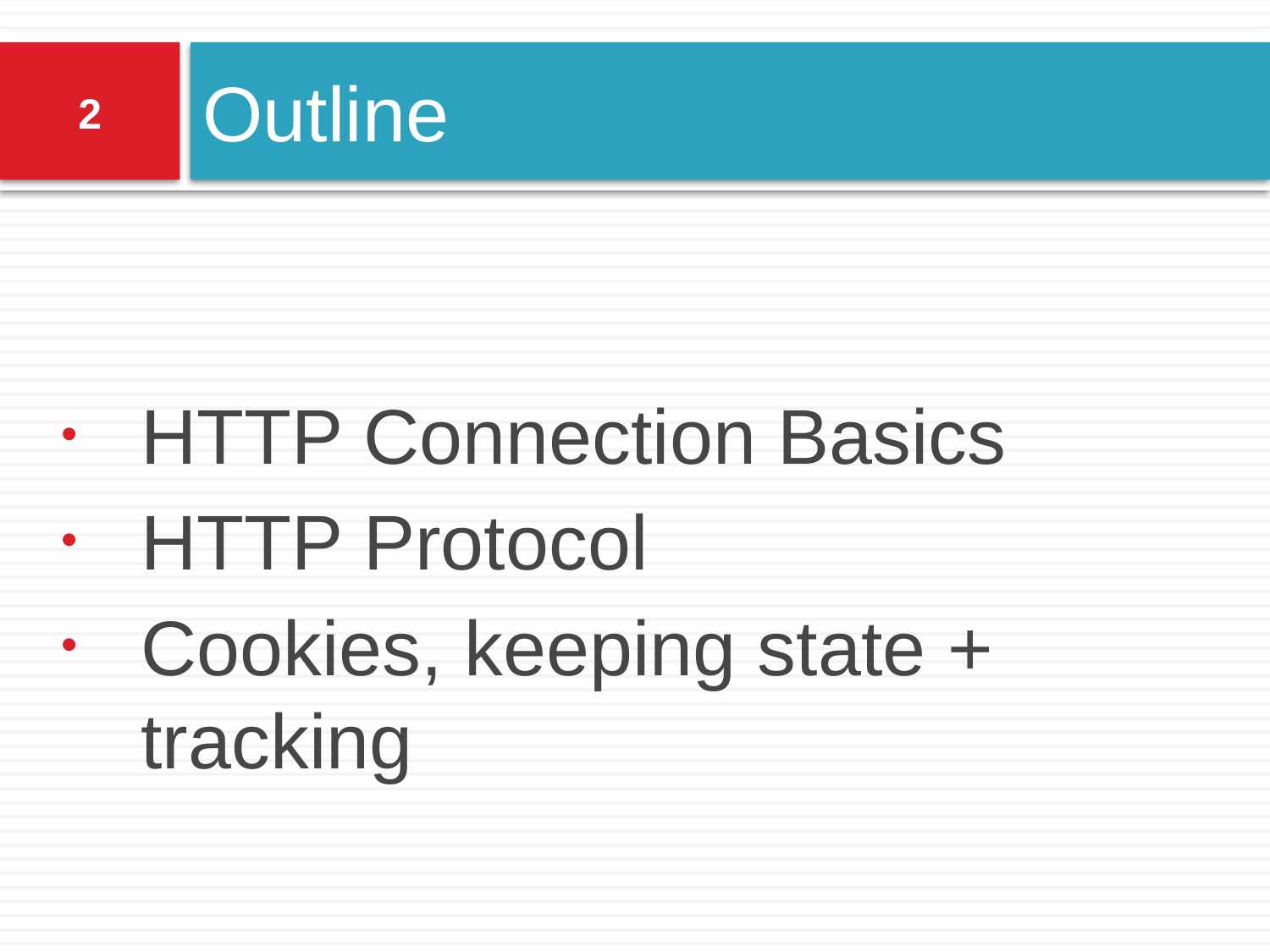

# Outline
2
HTTP Connection Basics
HTTP Protocol
Cookies, keeping state + tracking